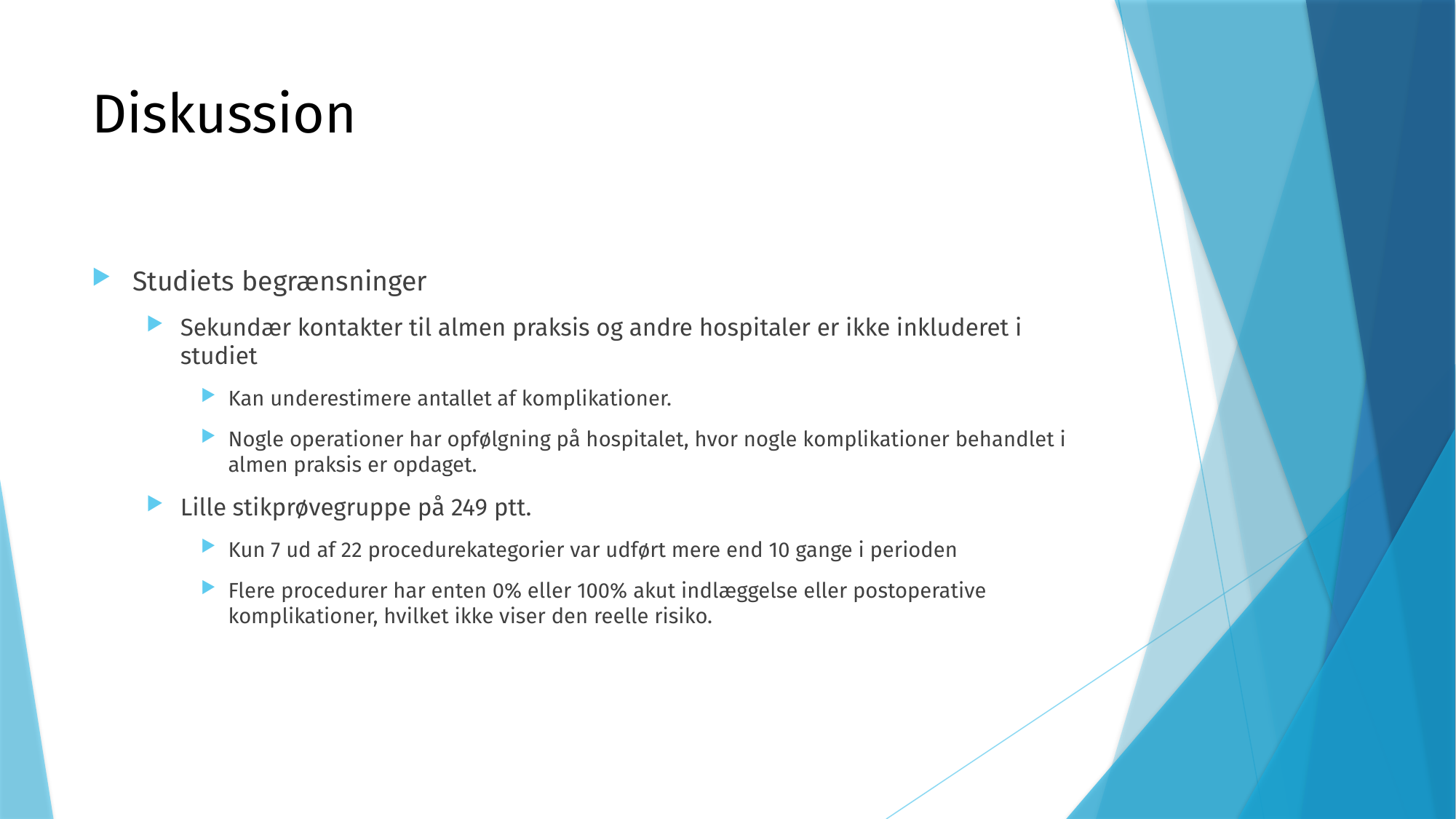

# Diskussion
Studiets begrænsninger
Sekundær kontakter til almen praksis og andre hospitaler er ikke inkluderet i studiet
Kan underestimere antallet af komplikationer.
Nogle operationer har opfølgning på hospitalet, hvor nogle komplikationer behandlet i almen praksis er opdaget.
Lille stikprøvegruppe på 249 ptt.
Kun 7 ud af 22 procedurekategorier var udført mere end 10 gange i perioden
Flere procedurer har enten 0% eller 100% akut indlæggelse eller postoperative komplikationer, hvilket ikke viser den reelle risiko.